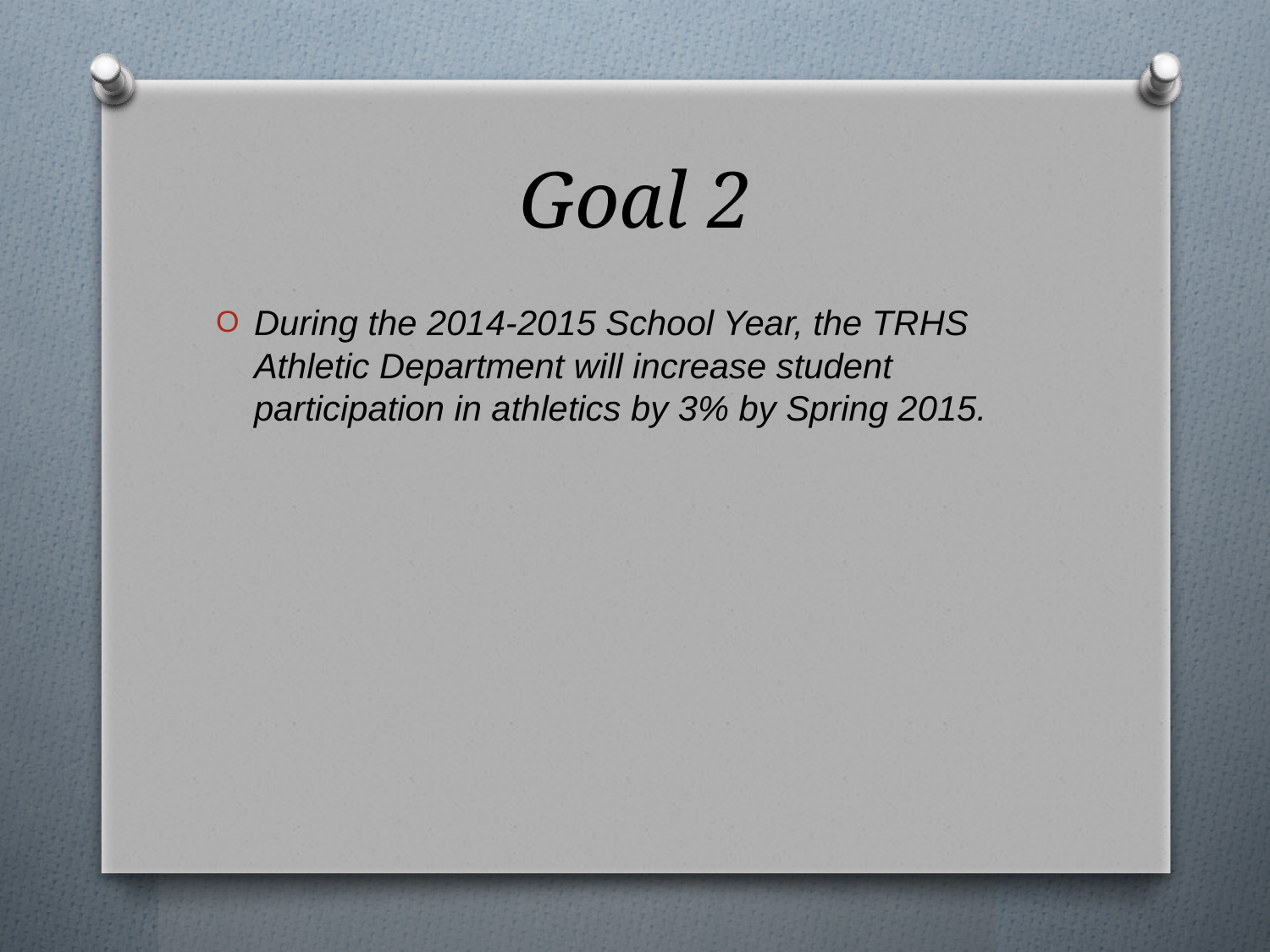

# Goal 2
During the 2014-2015 School Year, the TRHS Athletic Department will increase student participation in athletics by 3% by Spring 2015.